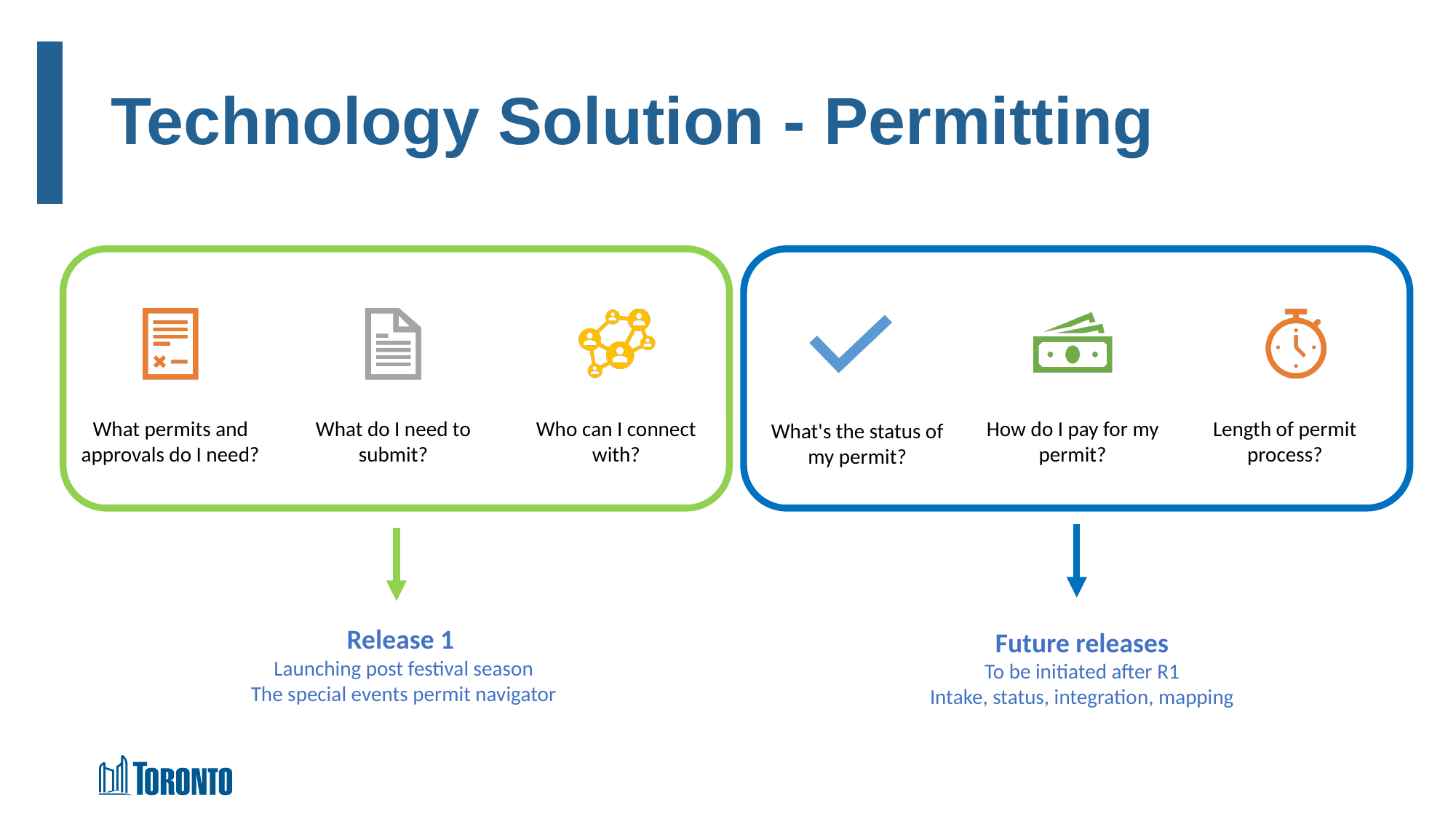

# Technology Solution - Permitting
What permits and approvals do I need?
What do I need to submit?
Who can I connect with?
What's the status of my permit?
How do I pay for my permit?
Length of permit process?
A digital solution to streamline the permitting process for event organizers

Release 1
Launching post festival season
The special events permit navigator
Future releases
To be initiated after R1
Intake, status, integration, mapping